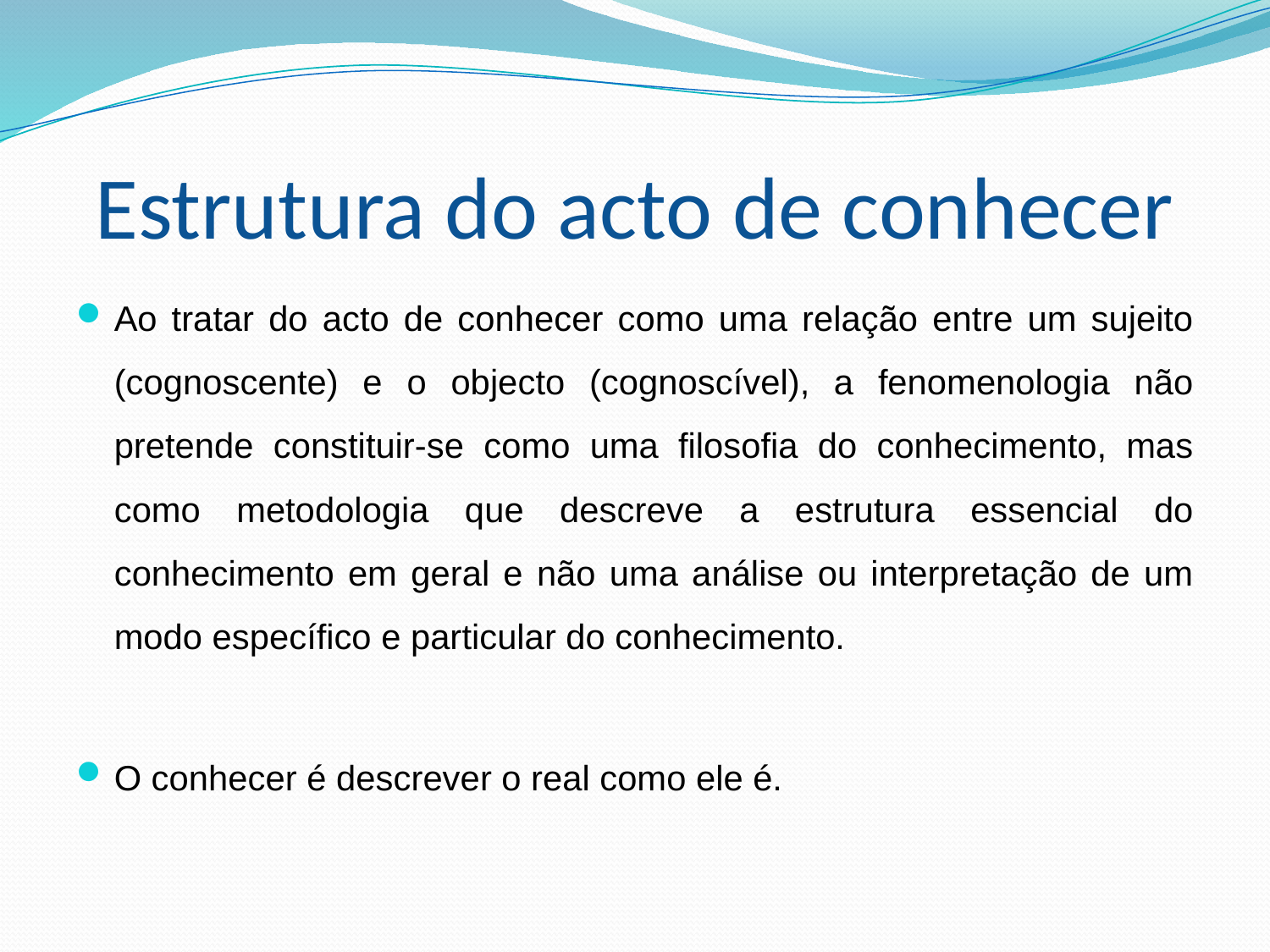

# Estrutura do acto de conhecer
Ao tratar do acto de conhecer como uma relação entre um sujeito (cognoscente) e o objecto (cognoscível), a fenomenologia não pretende constituir-se como uma filosofia do conhecimento, mas como metodologia que descreve a estrutura essencial do conhecimento em geral e não uma análise ou interpretação de um modo específico e particular do conhecimento.

O conhecer é descrever o real como ele é.